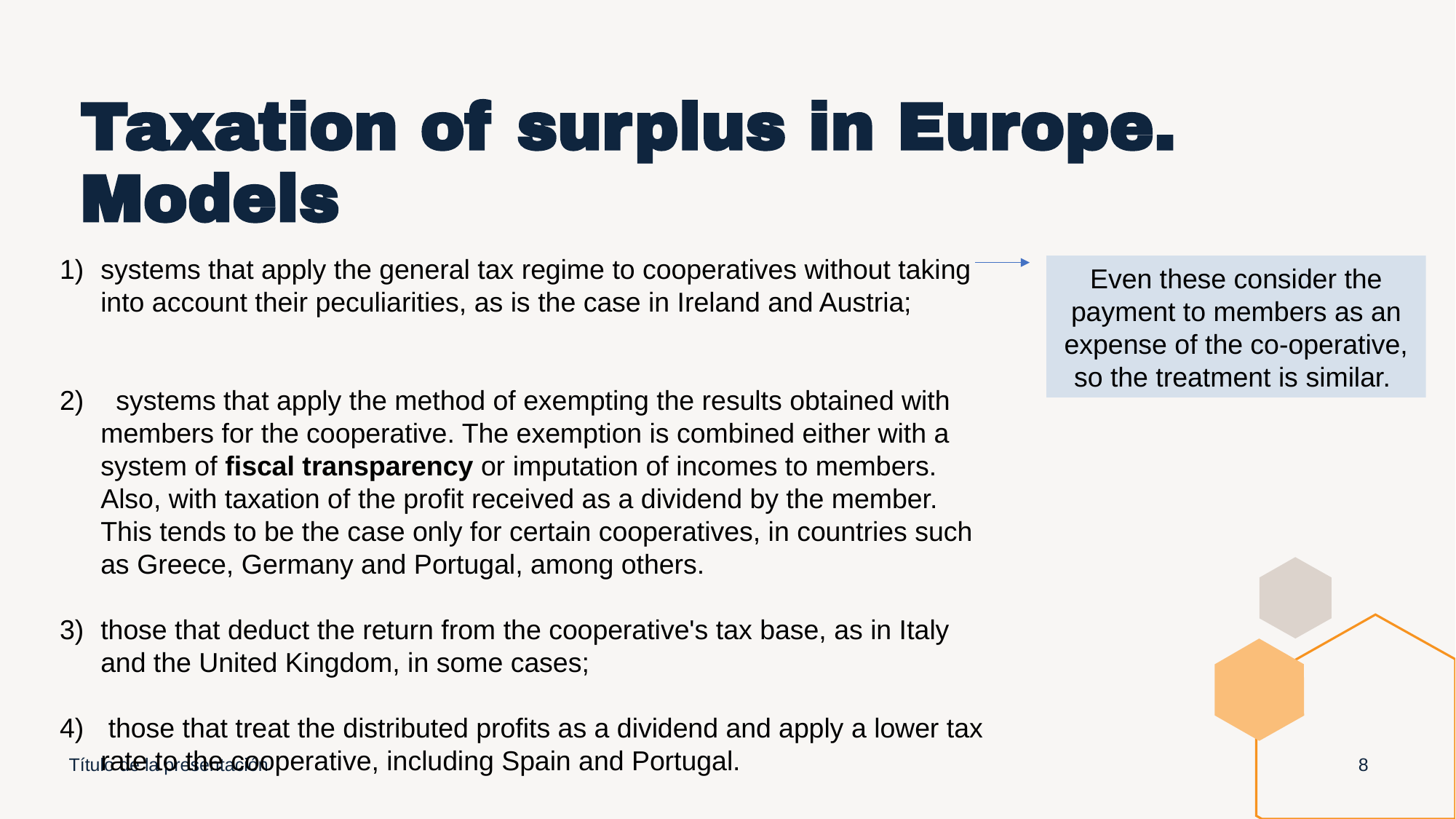

# Taxation of surplus in Europe. Models
systems that apply the general tax regime to cooperatives without taking into account their peculiarities, as is the case in Ireland and Austria;

  systems that apply the method of exempting the results obtained with members for the cooperative. The exemption is combined either with a system of fiscal transparency or imputation of incomes to members. Also, with taxation of the profit received as a dividend by the member. This tends to be the case only for certain cooperatives, in countries such as Greece, Germany and Portugal, among others.

those that deduct the return from the cooperative's tax base, as in Italy and the United Kingdom, in some cases;

 those that treat the distributed profits as a dividend and apply a lower tax rate to the cooperative, including Spain and Portugal.
Even these consider the payment to members as an expense of the co-operative, so the treatment is similar.
Título de la presentación
8